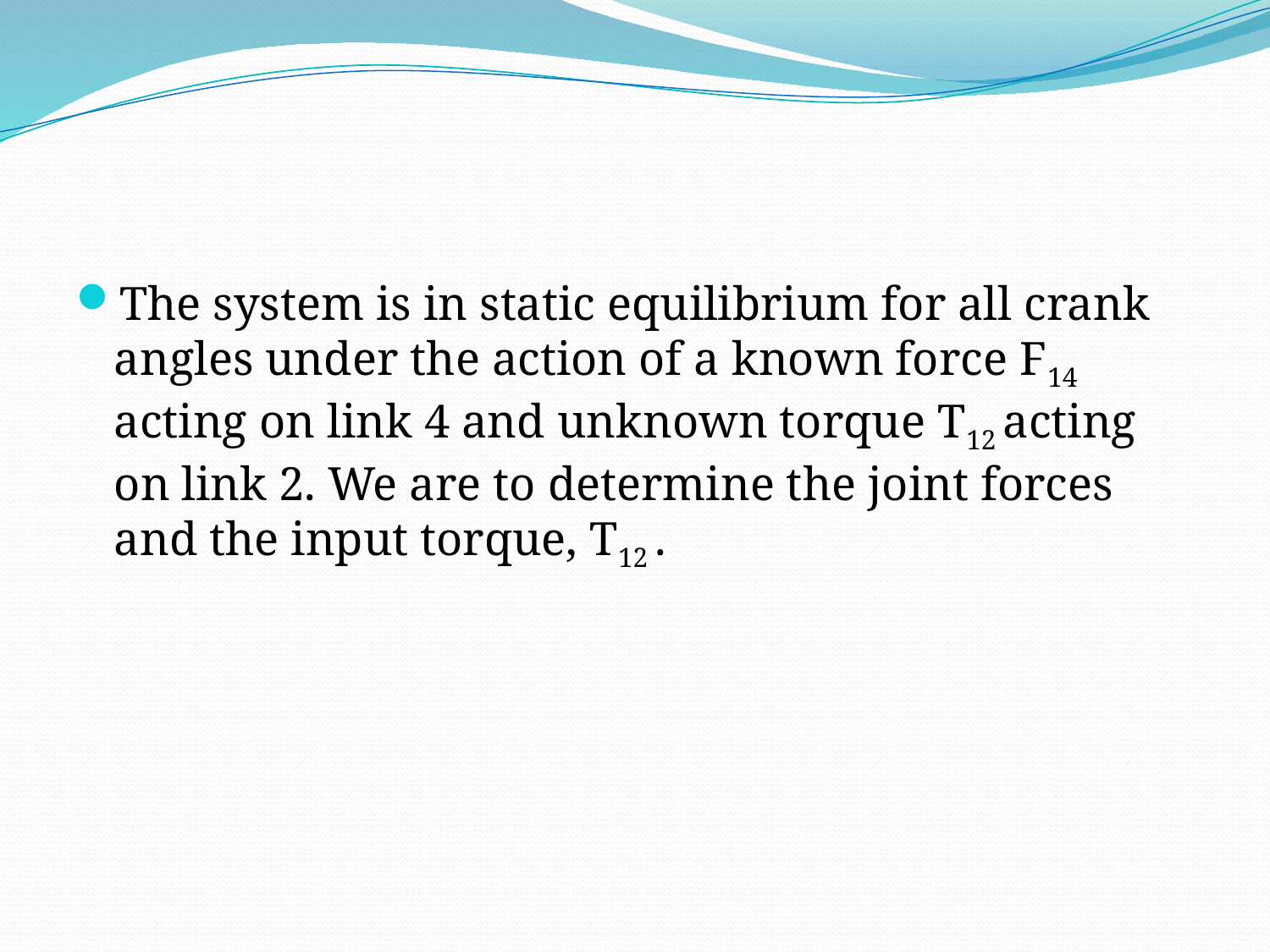

The system is in static equilibrium for all crank angles under the action of a known force F14 acting on link 4 and unknown torque T12 acting on link 2. We are to determine the joint forces and the input torque, T12 .